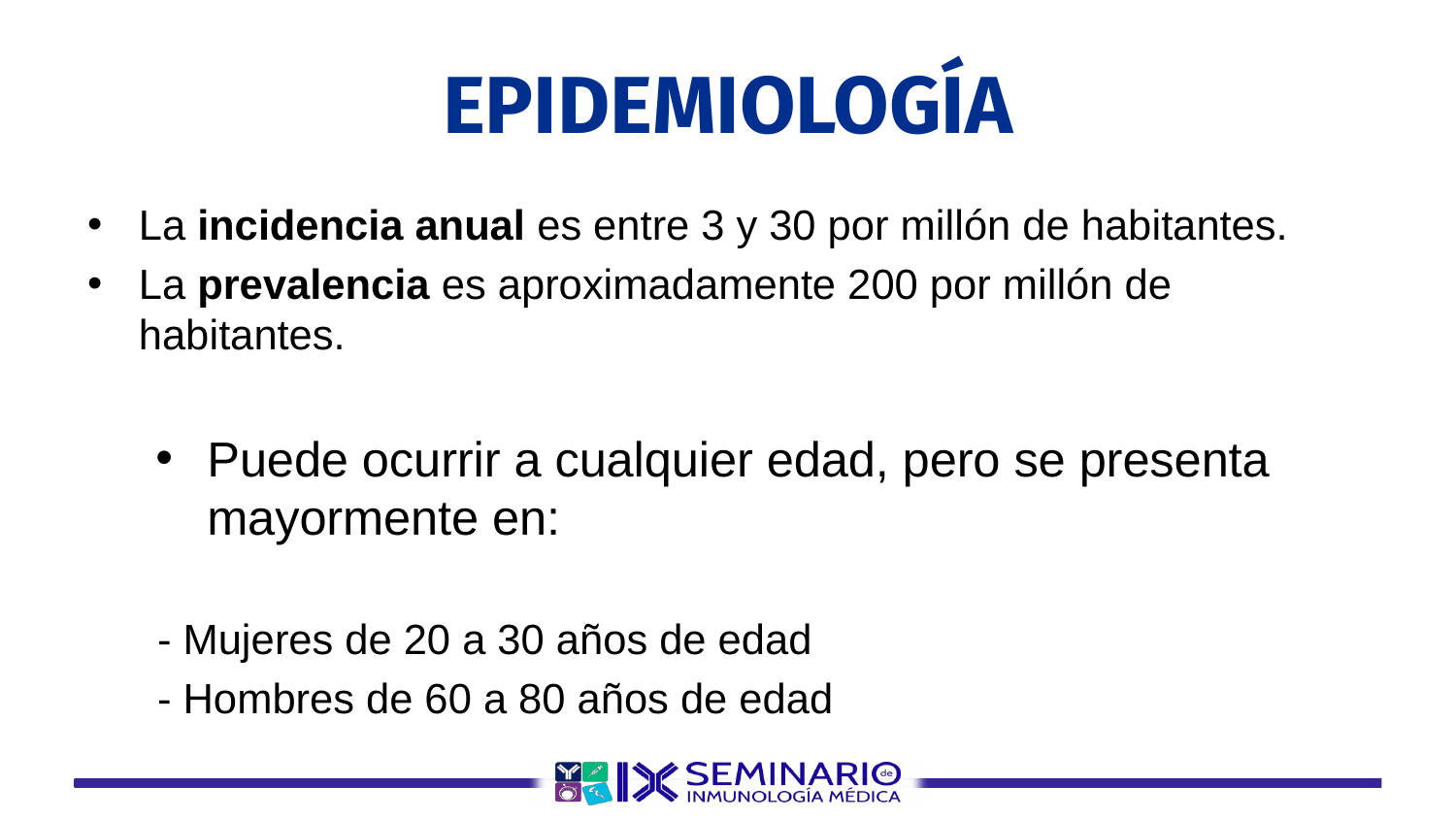

# EPIDEMIOLOGÍA
La incidencia anual es entre 3 y 30 por millón de habitantes.
La prevalencia es aproximadamente 200 por millón de habitantes.

Puede ocurrir a cualquier edad, pero se presenta mayormente en:

      - Mujeres de 20 a 30 años de edad
      - Hombres de 60 a 80 años de edad